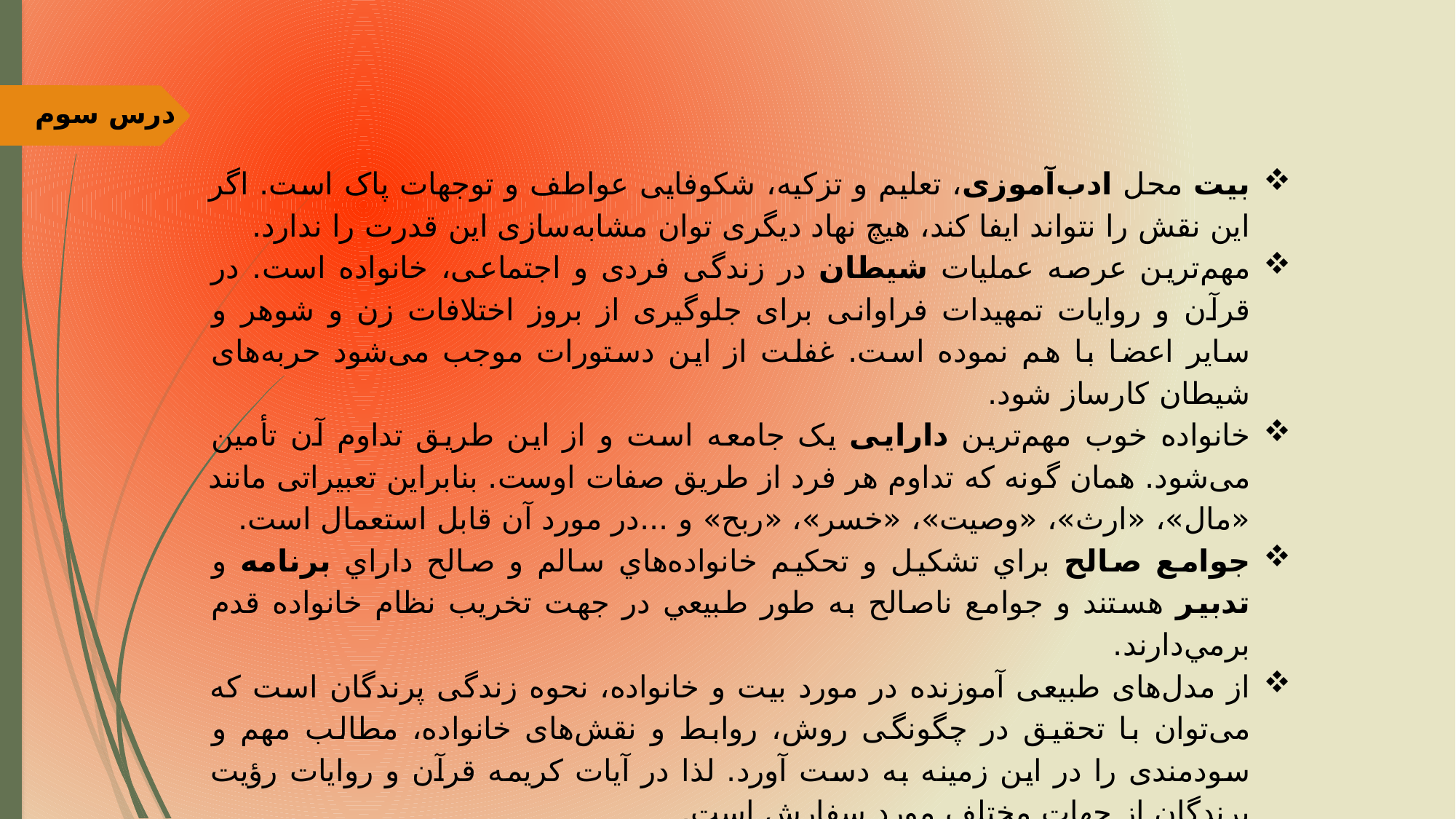

درس سوم
بیت محل ادب‌آموزی، تعلیم و تزكيه، شکوفایی عواطف و توجهات پاک است. اگر این نقش را نتواند ایفا کند، هیچ نهاد دیگری توان مشابه‌سازی این قدرت را ندارد.
مهم‌ترین عرصه عملیات شیطان در زندگی فردی و اجتماعی، خانواده است. در قرآن و روایات تمهیدات فراوانی برای جلوگیری از بروز اختلافات زن و شوهر و سایر اعضا با هم نموده است. غفلت از این دستورات موجب می‌شود حربه‌های شیطان کارساز شود.
خانواده خوب مهم‌ترین دارایی یک جامعه است و از این طریق تداوم آن تأمین می‌شود. همان گونه که تداوم هر فرد از طریق صفات اوست. بنابراین تعبیراتی مانند «مال»، «ارث»، «وصیت»، «خسر»، «ربح» و ...در مورد آن قابل استعمال است.
جوامع صالح براي تشكيل و تحكيم خانواده‌هاي سالم و صالح داراي برنامه و تدبير هستند و جوامع ناصالح به طور طبيعي در جهت تخريب نظام خانواده قدم برمي‌دارند.
از مدل‌های طبیعی آموزنده در مورد بیت و خانواده، نحوه زندگی پرندگان است که می‌توان با تحقیق در چگونگی روش، روابط و نقش‌های خانواده، مطالب مهم و سودمندی را در این زمینه به دست آورد. لذا در آیات کریمه قرآن و روایات رؤیت پرندگان از جهات مختلف مورد سفارش است.